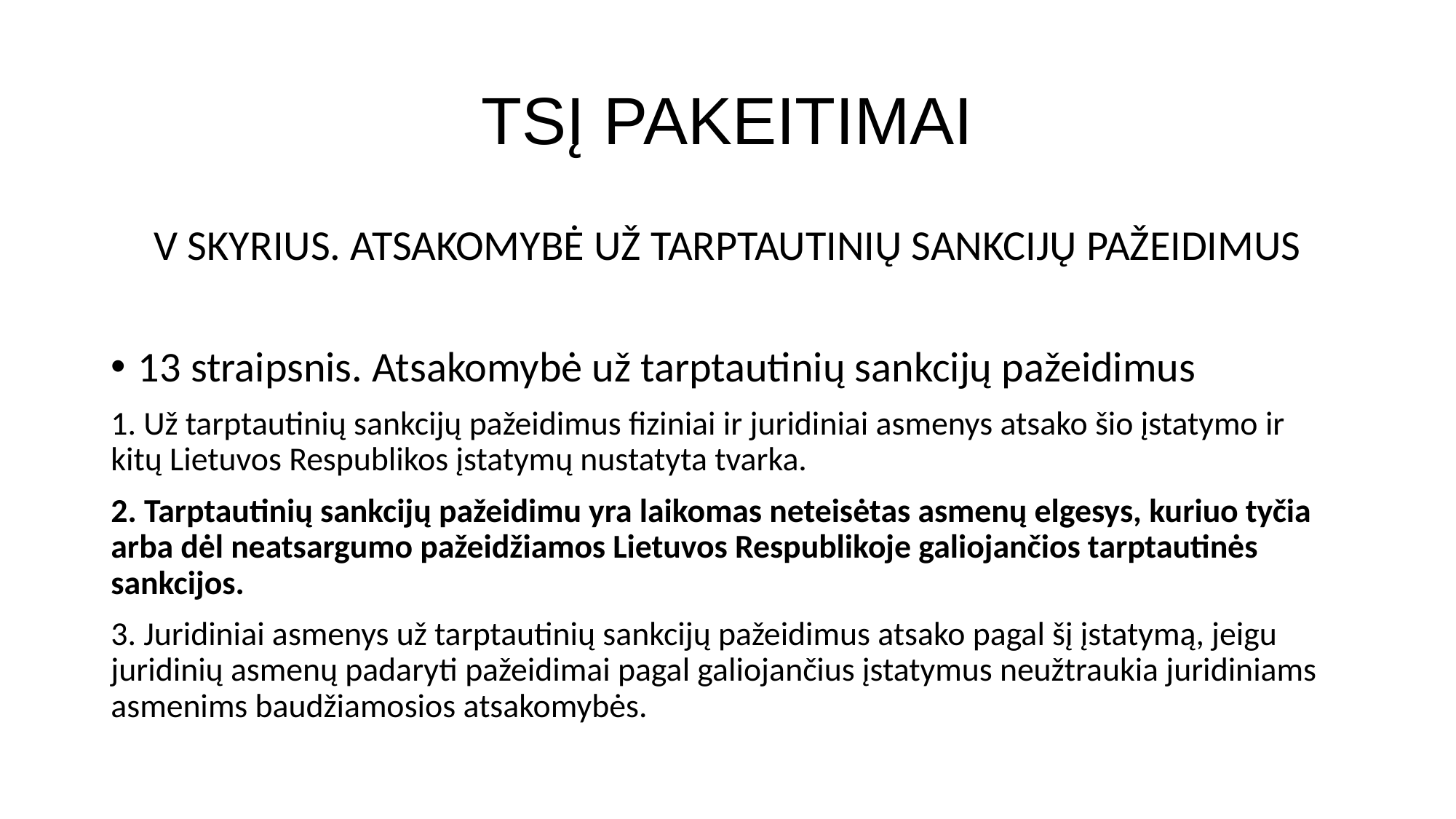

# TSĮ PAKEITIMAI
V SKYRIUS. ATSAKOMYBĖ UŽ TARPTAUTINIŲ SANKCIJŲ PAŽEIDIMUS

13 straipsnis. Atsakomybė už tarptautinių sankcijų pažeidimus
1. Už tarptautinių sankcijų pažeidimus fiziniai ir juridiniai asmenys atsako šio įstatymo ir kitų Lietuvos Respublikos įstatymų nustatyta tvarka.
2. Tarptautinių sankcijų pažeidimu yra laikomas neteisėtas asmenų elgesys, kuriuo tyčia arba dėl neatsargumo pažeidžiamos Lietuvos Respublikoje galiojančios tarptautinės sankcijos.
3. Juridiniai asmenys už tarptautinių sankcijų pažeidimus atsako pagal šį įstatymą, jeigu juridinių asmenų padaryti pažeidimai pagal galiojančius įstatymus neužtraukia juridiniams asmenims baudžiamosios atsakomybės.